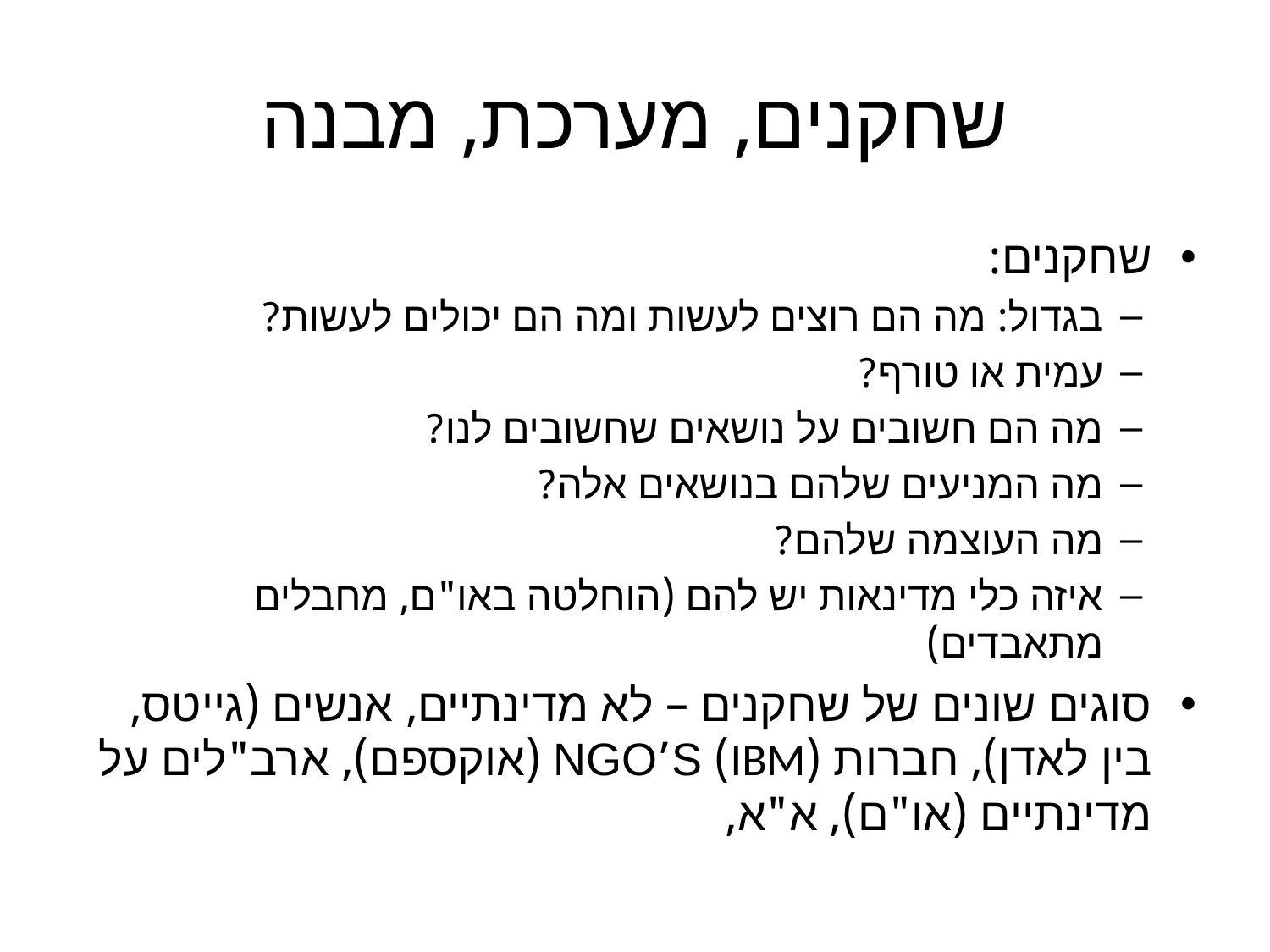

# שחקנים, מערכת, מבנה
שחקנים:
בגדול: מה הם רוצים לעשות ומה הם יכולים לעשות?
עמית או טורף?
מה הם חשובים על נושאים שחשובים לנו?
מה המניעים שלהם בנושאים אלה?
מה העוצמה שלהם?
איזה כלי מדינאות יש להם (הוחלטה באו"ם, מחבלים מתאבדים)
סוגים שונים של שחקנים – לא מדינתיים, אנשים (גייטס, בין לאדן), חברות (IBM) NGO’S (אוקספם), ארב"לים על מדינתיים (או"ם), א"א,